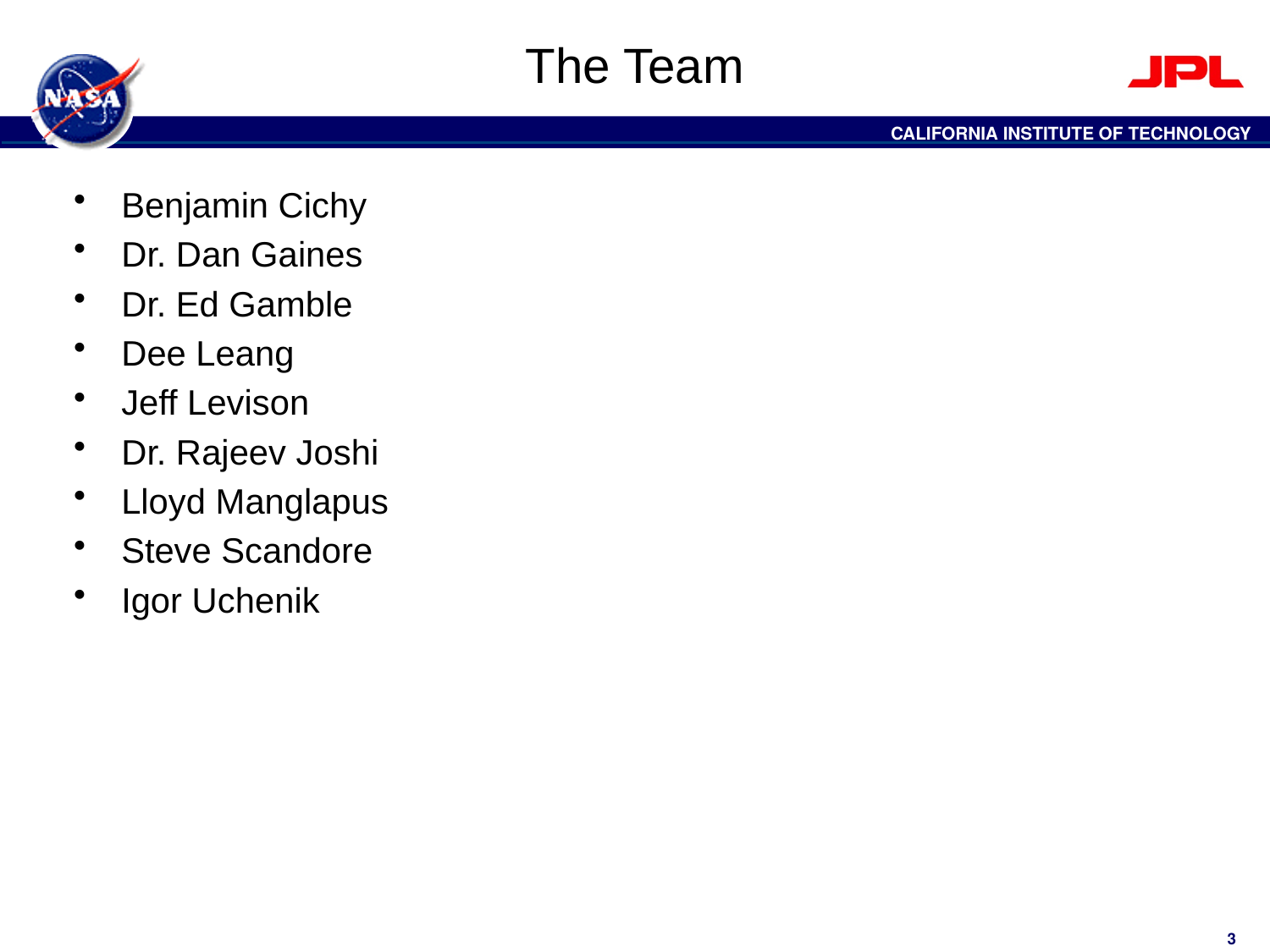

# The Team
Benjamin Cichy
Dr. Dan Gaines
Dr. Ed Gamble
Dee Leang
Jeff Levison
Dr. Rajeev Joshi
Lloyd Manglapus
Steve Scandore
Igor Uchenik
3